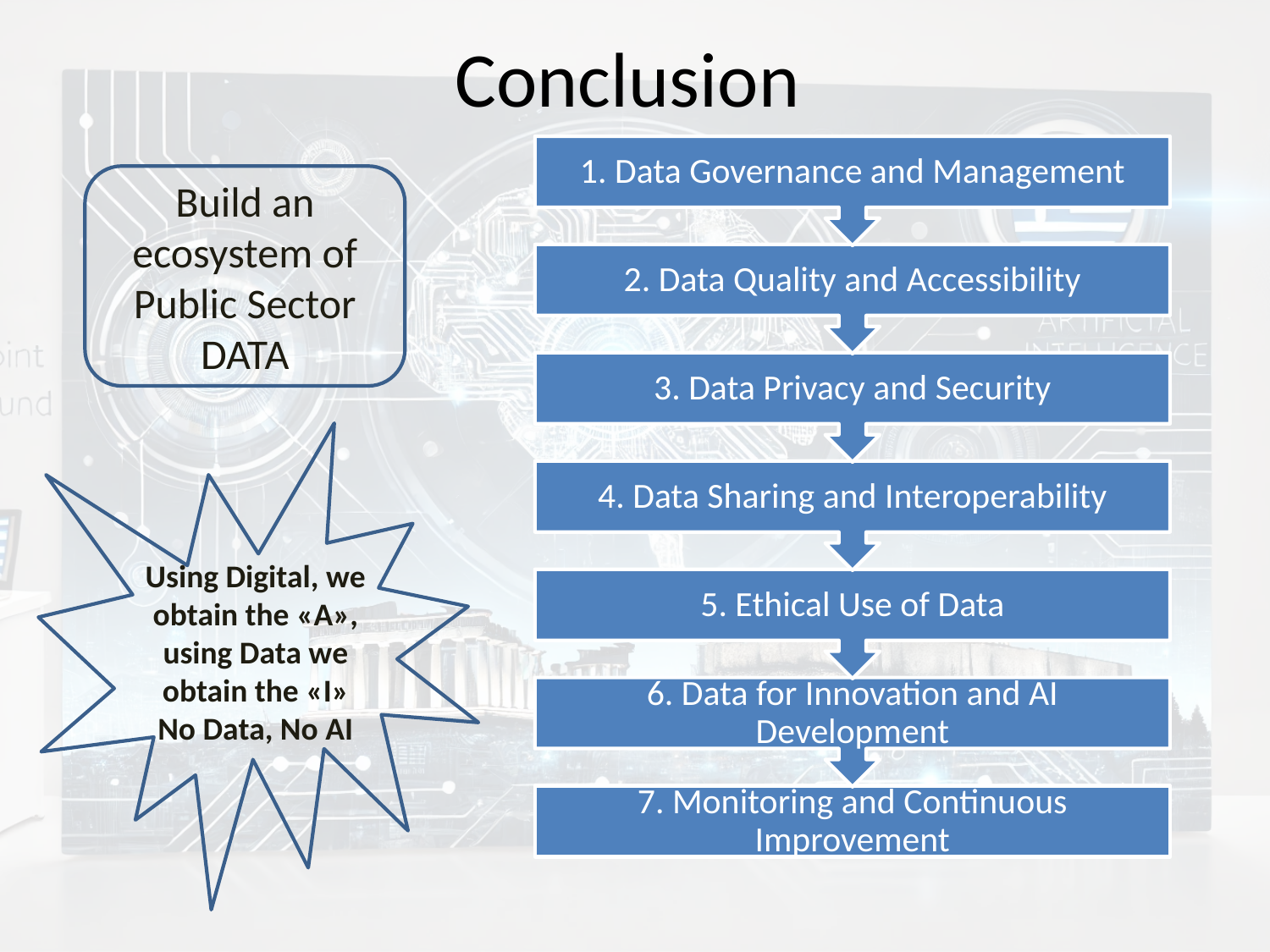

# Conclusion
7. Monitoring and Continuous Improvement
6. Data for Innovation and AI Development
5. Ethical Use of Data
4. Data Sharing and Interoperability
3. Data Privacy and Security
2. Data Quality and Accessibility
1. Data Governance and Management
Build an ecosystem of Public Sector DATA
Using Digital, we obtain the «Α», using Data we obtain the «Ι» No Data, No AI